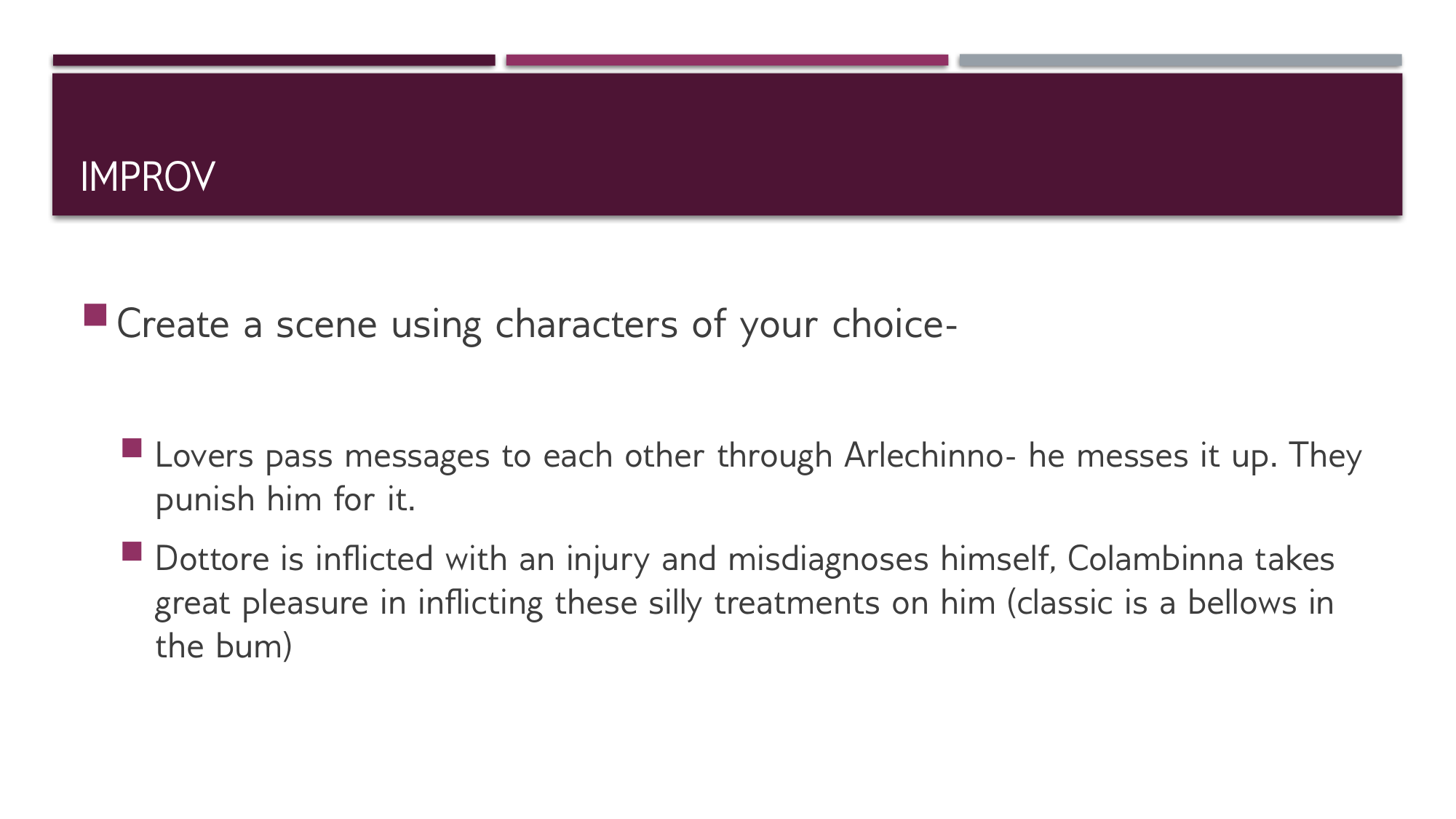

# Improv
Create a scene using characters of your choice-

Lovers pass messages to each other through Arlechinno- he messes it up. They punish him for it.
Dottore is inflicted with an injury and misdiagnoses himself, Colambinna takes great pleasure in inflicting these silly treatments on him (classic is a bellows in the bum)